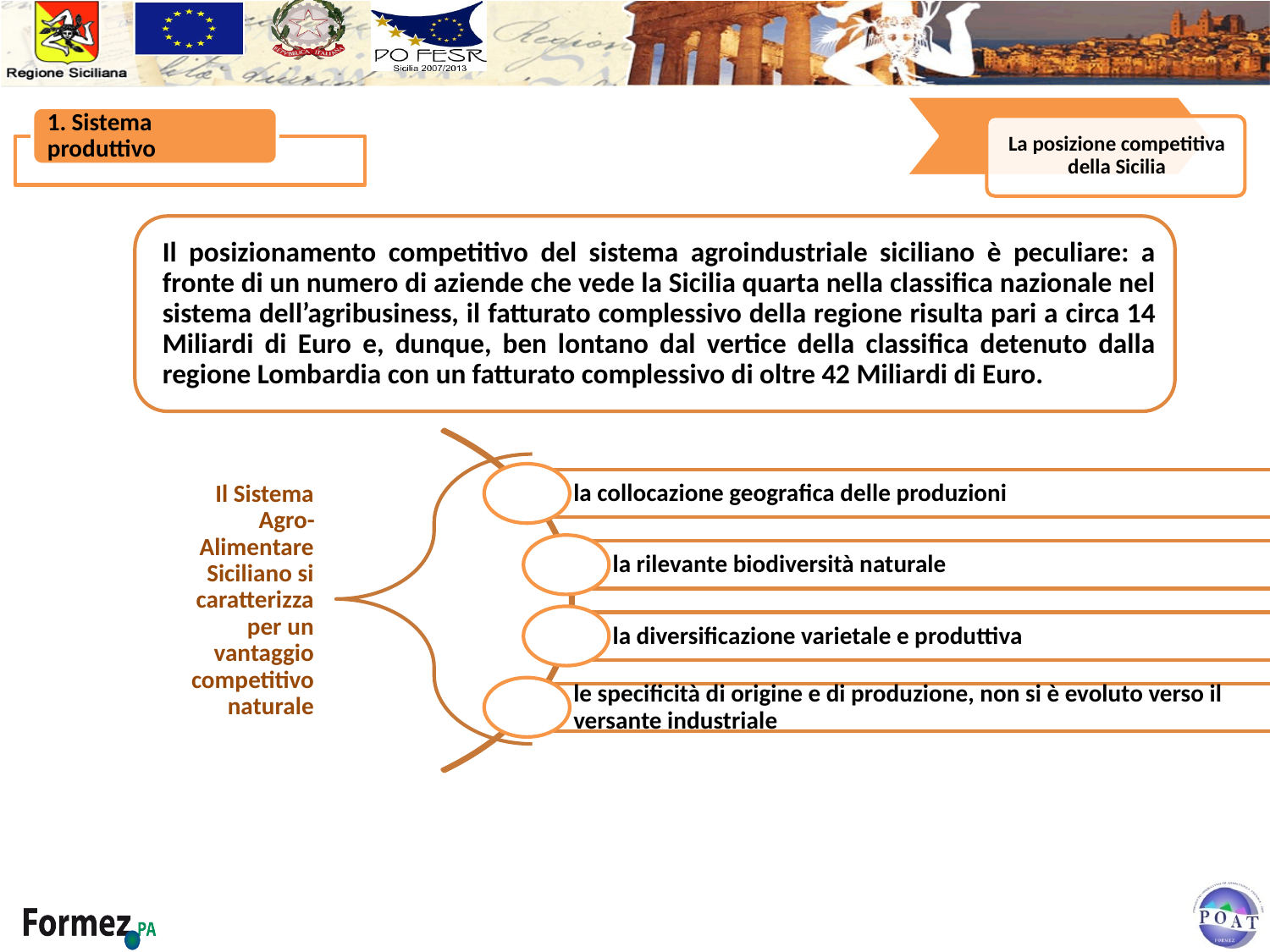

1. Sistema produttivo
La posizione competitiva della Sicilia
Il posizionamento competitivo del sistema agroindustriale siciliano è peculiare: a fronte di un numero di aziende che vede la Sicilia quarta nella classifica nazionale nel sistema dell’agribusiness, il fatturato complessivo della regione risulta pari a circa 14 Miliardi di Euro e, dunque, ben lontano dal vertice della classifica detenuto dalla regione Lombardia con un fatturato complessivo di oltre 42 Miliardi di Euro.
Il Sistema Agro-Alimentare Siciliano si caratterizza per un vantaggio competitivo naturale
la collocazione geografica delle produzioni
la rilevante biodiversità naturale
la diversificazione varietale e produttiva
le specificità di origine e di produzione, non si è evoluto verso il versante industriale